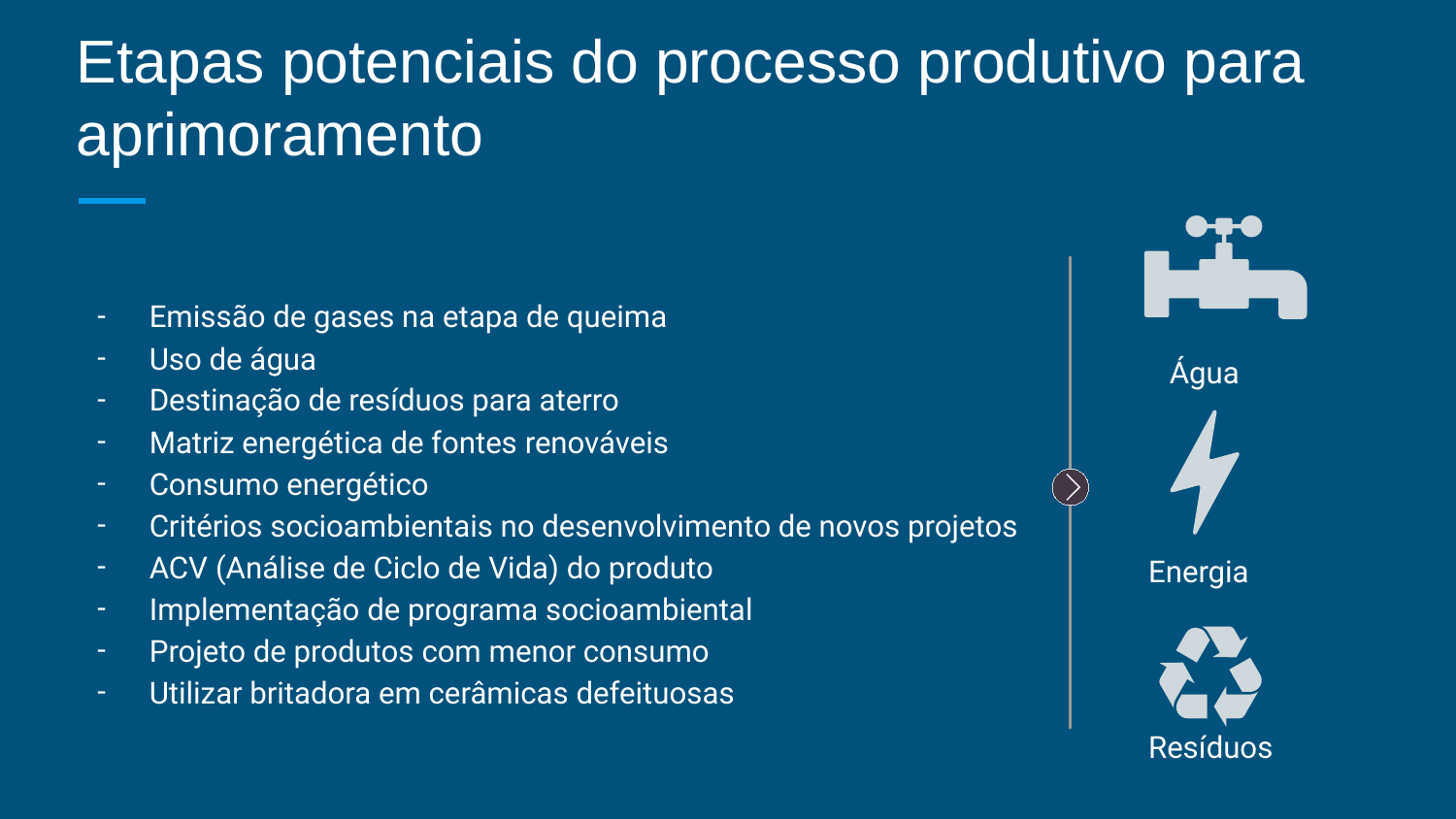

# Etapas potenciais do processo produtivo para aprimoramento

Água

Emissão de gases na etapa de queima
Uso de água
Destinação de resíduos para aterro
Matriz energética de fontes renováveis
Consumo energético
Critérios socioambientais no desenvolvimento de novos projetos
ACV (Análise de Ciclo de Vida) do produto
Implementação de programa socioambiental
Projeto de produtos com menor consumo
Utilizar britadora em cerâmicas defeituosas

Energia

Resíduos